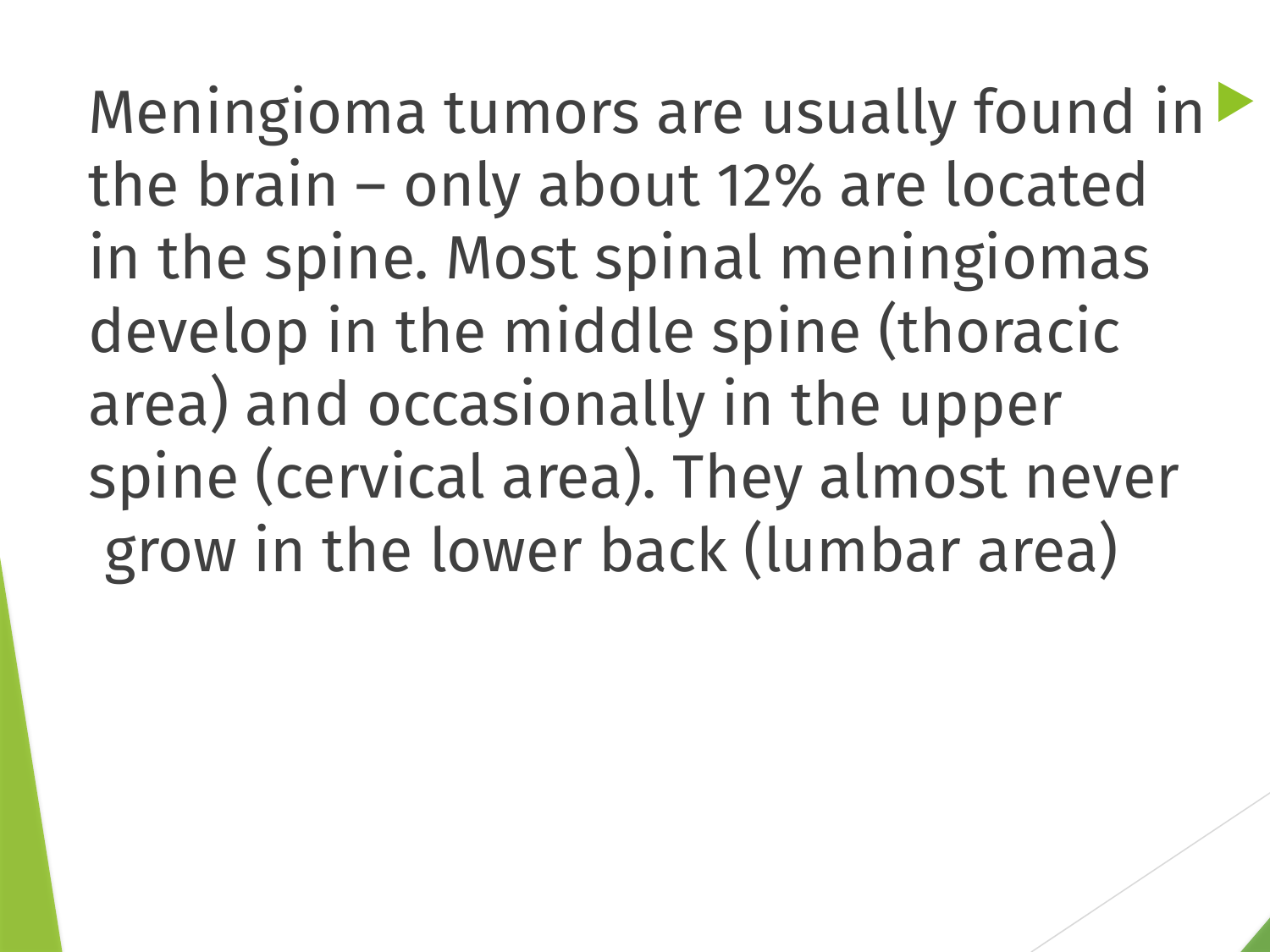

Meningioma tumors are usually found in the brain – only about 12% are located in the spine. Most spinal meningiomas develop in the middle spine (thoracic area) and occasionally in the upper spine (cervical area). They almost never grow in the lower back (lumbar area)